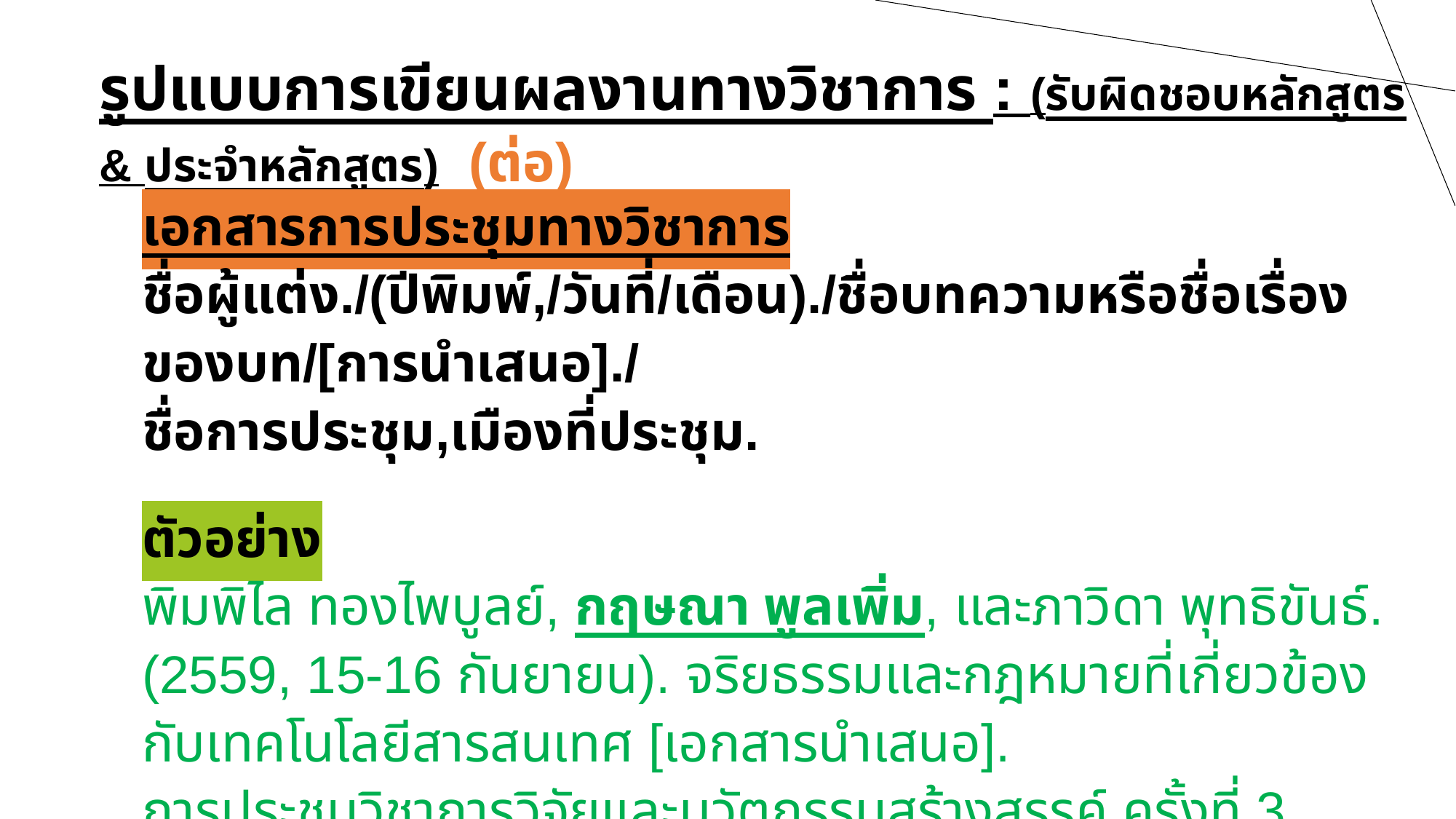

รูปแบบการเขียนผลงานทางวิชาการ : (รับผิดชอบหลักสูตร & ประจำหลักสูตร)  (ต่อ)
เอกสารการประชุมทางวิชาการ
ชื่อผู้แต่ง./(ปีพิมพ์,/วันที่/เดือน)./ชื่อบทความหรือชื่อเรื่องของบท/[การนำเสนอ]./
ชื่อการประชุม,เมืองที่ประชุม.

ตัวอย่าง
พิมพิไล ทองไพบูลย์, กฤษณา พูลเพิ่ม, และภาวิดา พุทธิขันธ์. (2559, 15-16 กันยายน). จริยธรรมและกฎหมายที่เกี่ยวข้องกับเทคโนโลยีสารสนเทศ [เอกสารนำเสนอ].
การประชุมวิชาการวิจัยและนวัตกรรมสร้างสรรค์ ครั้งที่ 3 เรื่อง ...สู่วิจัยรับใช้สังคม ผลิตภัณฑ์อุตสาหกรรมและนวัตกรรมท้องถิ่น, เชียงใหม่, ประเทศไทย.